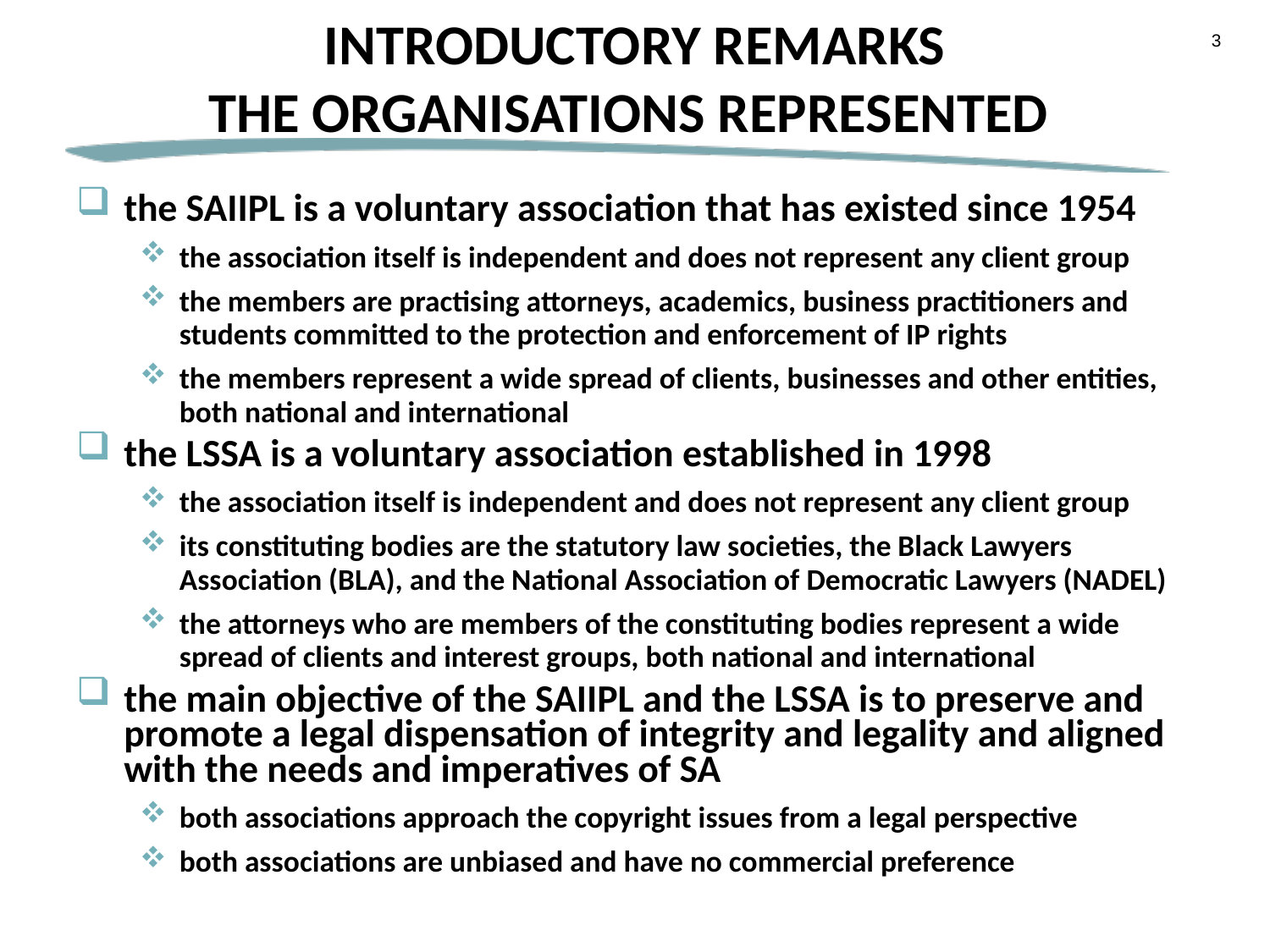

# INTRODUCTORY REMARKS THE ORGANISATIONS REPRESENTED
3
the SAIIPL is a voluntary association that has existed since 1954
the association itself is independent and does not represent any client group
the members are practising attorneys, academics, business practitioners and students committed to the protection and enforcement of IP rights
the members represent a wide spread of clients, businesses and other entities, both national and international
the LSSA is a voluntary association established in 1998
the association itself is independent and does not represent any client group
its constituting bodies are the statutory law societies, the Black Lawyers Association (BLA), and the National Association of Democratic Lawyers (NADEL)
the attorneys who are members of the constituting bodies represent a wide spread of clients and interest groups, both national and international
the main objective of the SAIIPL and the LSSA is to preserve and promote a legal dispensation of integrity and legality and aligned with the needs and imperatives of SA
both associations approach the copyright issues from a legal perspective
both associations are unbiased and have no commercial preference